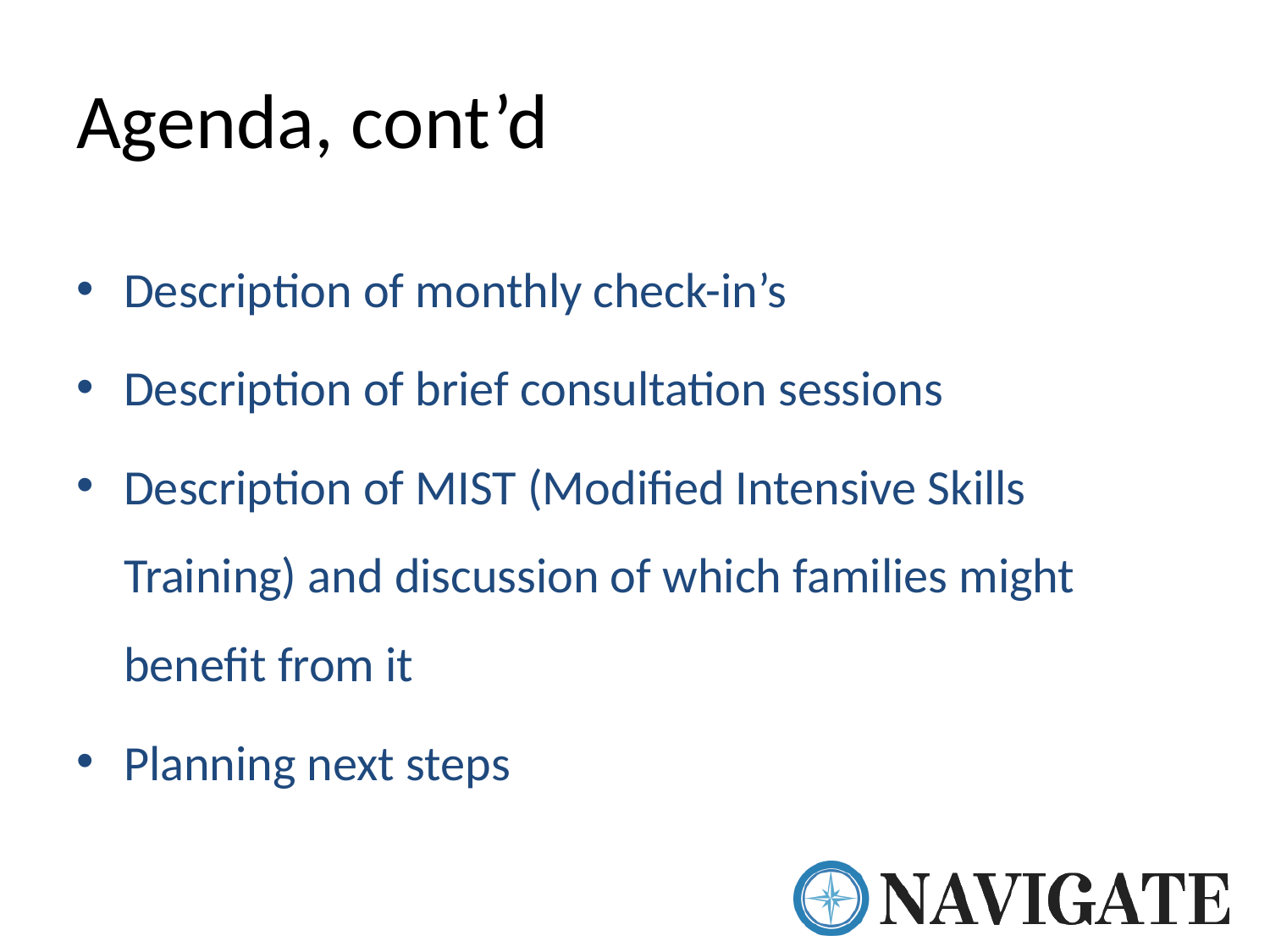

# Agenda, cont’d
Description of monthly check-in’s
Description of brief consultation sessions
Description of MIST (Modified Intensive Skills Training) and discussion of which families might benefit from it
Planning next steps